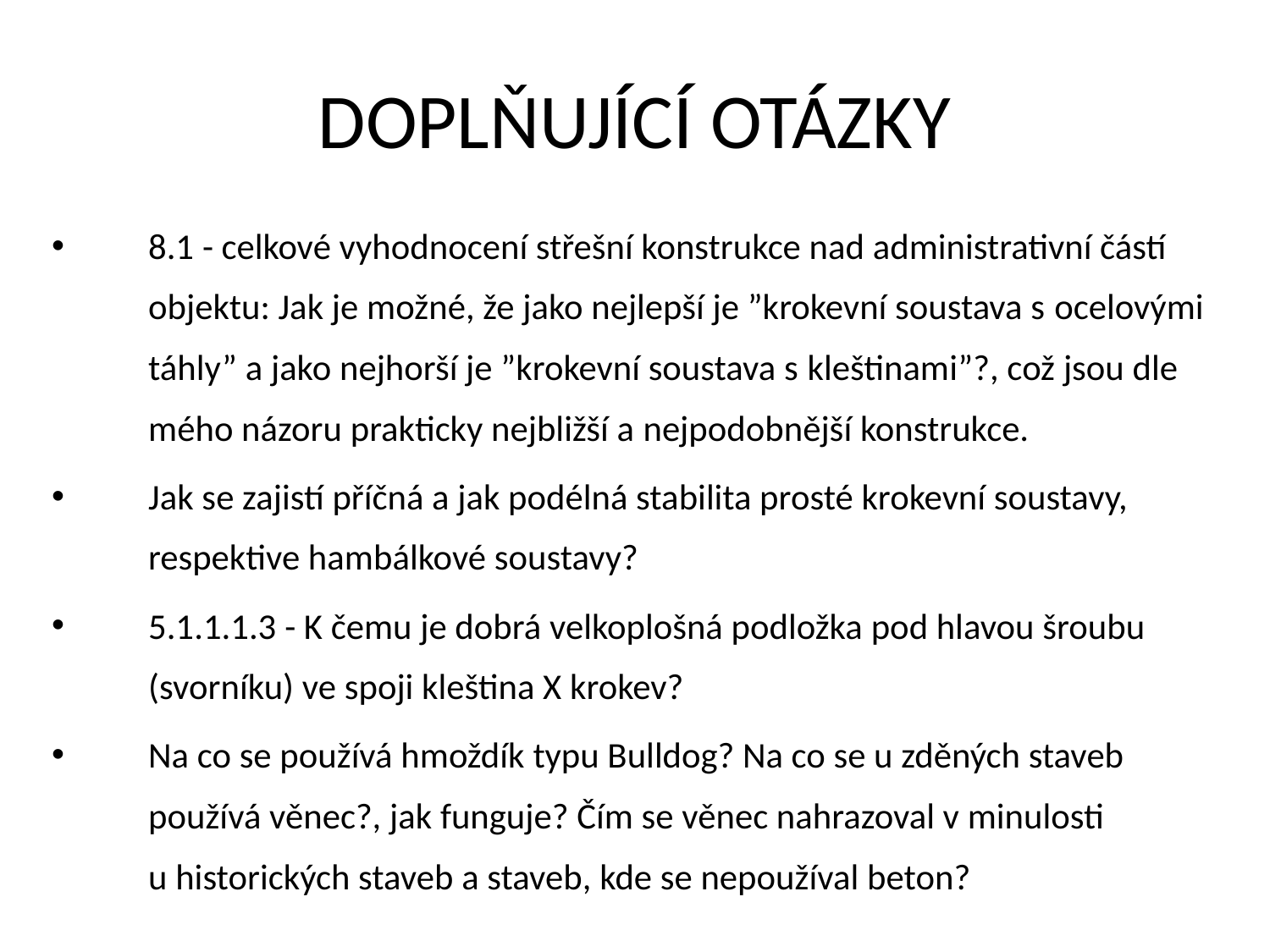

# DOPLŇUJÍCÍ OTÁZKY
8.1 - celkové vyhodnocení střešní konstrukce nad administrativní částí objektu: Jak je možné, že jako nejlepší je ”krokevní soustava s ocelovými táhly” a jako nejhorší je ”krokevní soustava s kleštinami”?, což jsou dle mého názoru prakticky nejbližší a nejpodobnější konstrukce.
Jak se zajistí příčná a jak podélná stabilita prosté krokevní soustavy, respektive hambálkové soustavy?
5.1.1.1.3 - K čemu je dobrá velkoplošná podložka pod hlavou šroubu (svorníku) ve spoji kleština X krokev?
Na co se používá hmoždík typu Bulldog? Na co se u zděných staveb používá věnec?, jak funguje? Čím se věnec nahrazoval v minulosti u historických staveb a staveb, kde se nepoužíval beton?